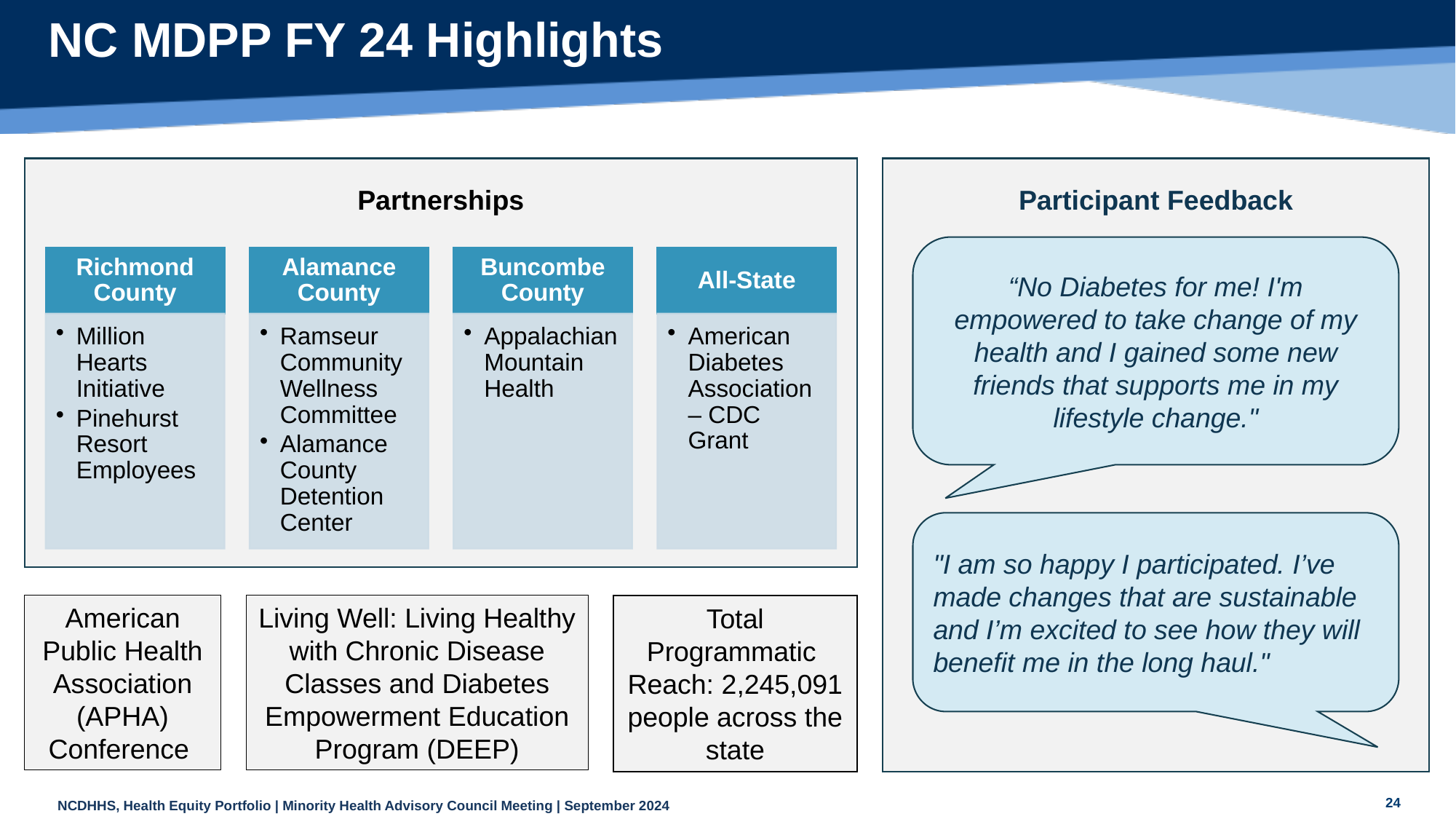

# NC MDPP FY 24 Highlights

Richmond County
Million Hearts Initiative
Pinehurst Resort Employees
Alamance County
Ramseur Community Wellness Committee
Alamance County Detention Center
Buncombe County
Appalachian Mountain Health
All-State
American Diabetes Association – CDC Grant
Partnerships
Participant Feedback
“No Diabetes for me! I'm empowered to take change of my health and I gained some new friends that supports me in my lifestyle change."
"I am so happy I participated. I’ve made changes that are sustainable and I’m excited to see how they will benefit me in the long haul."
American Public Health Association (APHA) Conference
Living Well: Living Healthy with Chronic Disease Classes and Diabetes Empowerment Education Program (DEEP)
Total Programmatic  Reach: 2,245,091 people across the state
24
NCDHHS, Health Equity Portfolio | Minority Health Advisory Council Meeting | September 2024